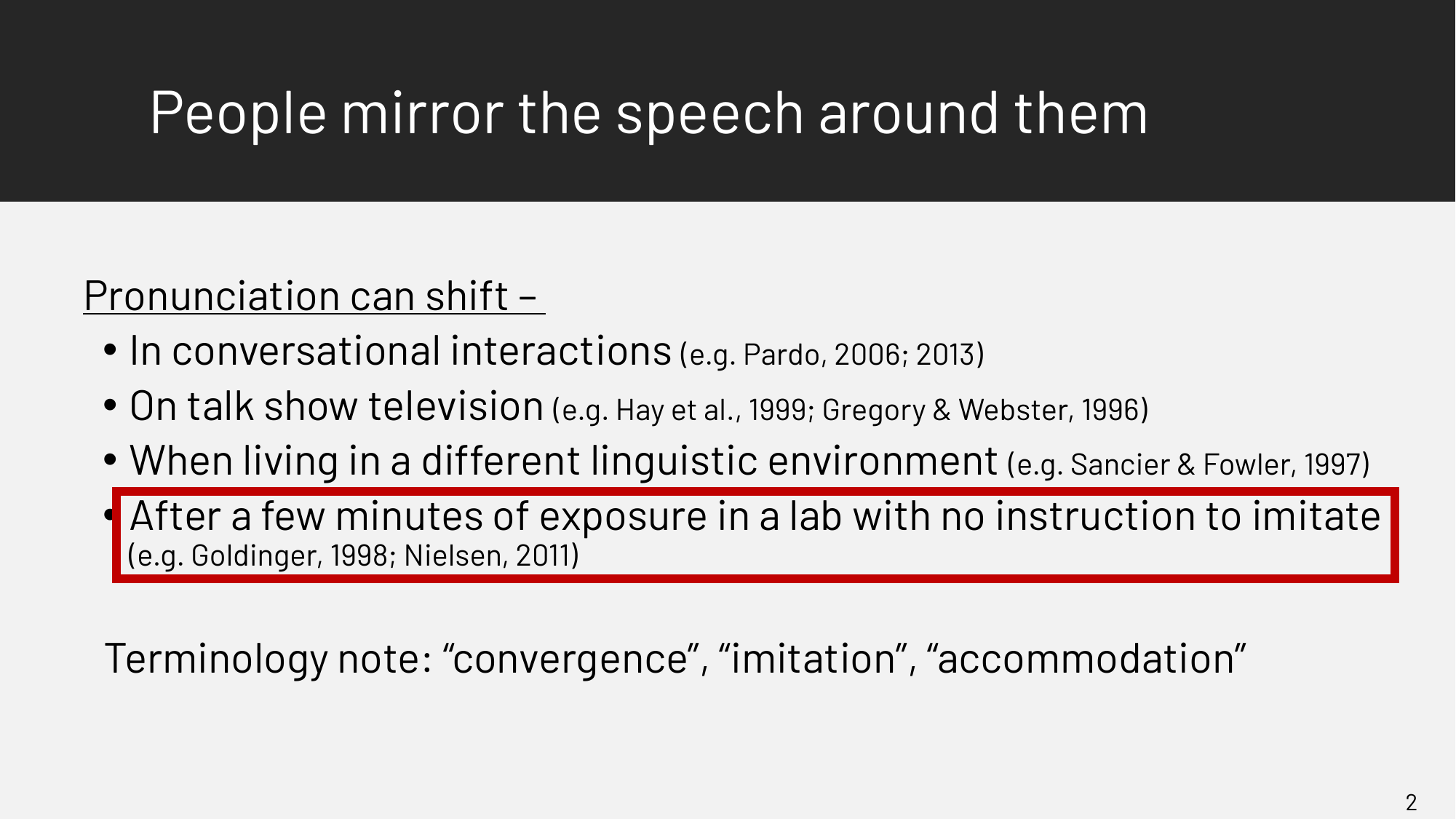

# People mirror the speech around them

Pronunciation can shift –
In conversational interactions (e.g. Pardo, 2006; 2013)
On talk show television (e.g. Hay et al., 1999; Gregory & Webster, 1996)
When living in a different linguistic environment (e.g. Sancier & Fowler, 1997)
After a few minutes of exposure in a lab with no instruction to imitate (e.g. Goldinger, 1998; Nielsen, 2011)

Terminology note: “convergence”, “imitation”, “accommodation”

2